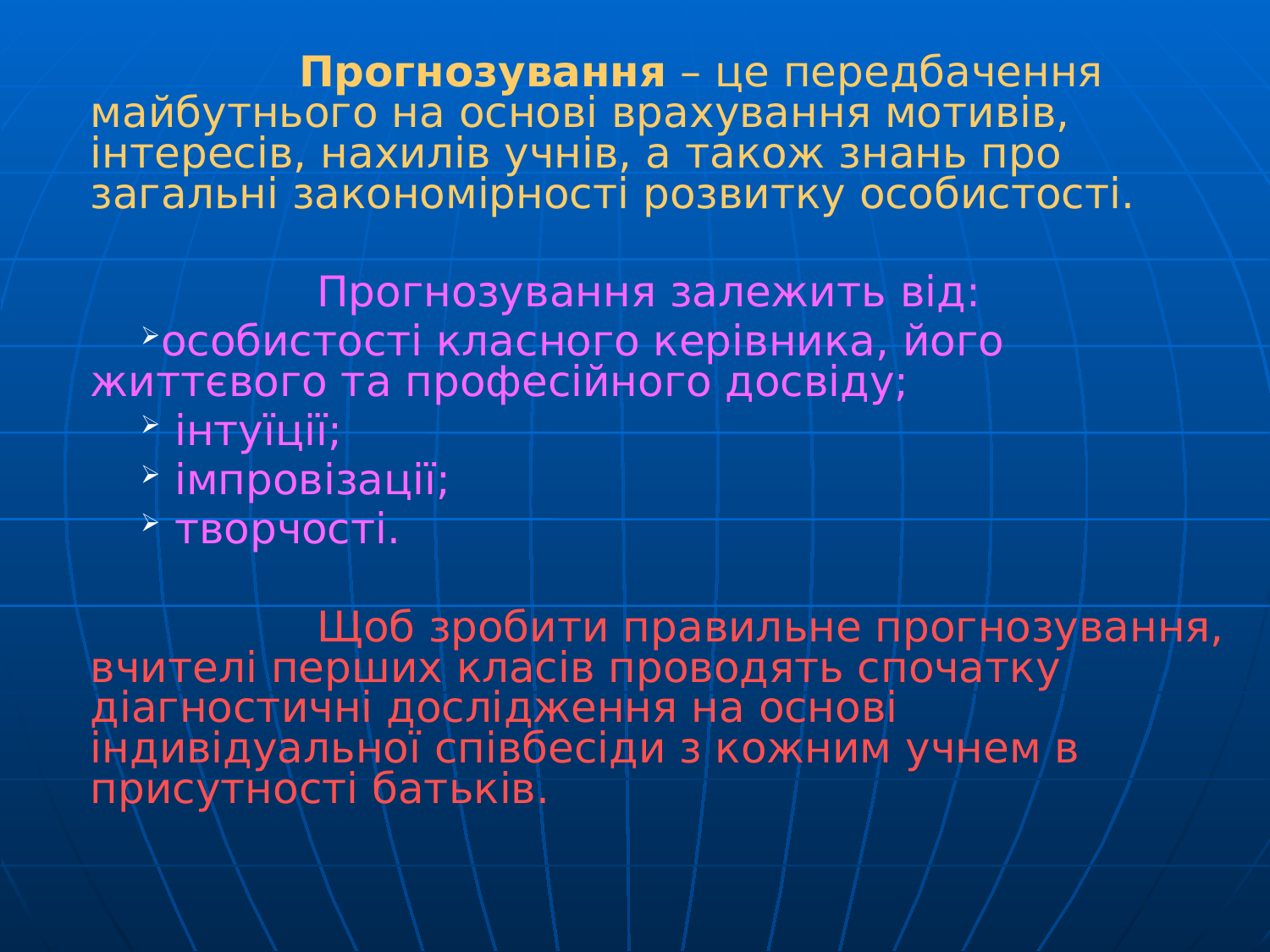

Прогнозування – це передбачення майбутнього на основі врахування мотивів, інтересів, нахилів учнів, а також знань про загальні закономірності розвитку особистості.

             Прогнозування залежить від:
особистості класного керівника, його життєвого та професійного досвіду;
 інтуїції;
 імпровізації;
 творчості.

             Щоб зробити правильне прогнозування, вчителі перших класів проводять спочатку діагностичні дослідження на основі індивідуальної співбесіди з кожним учнем в присутності батьків.

#